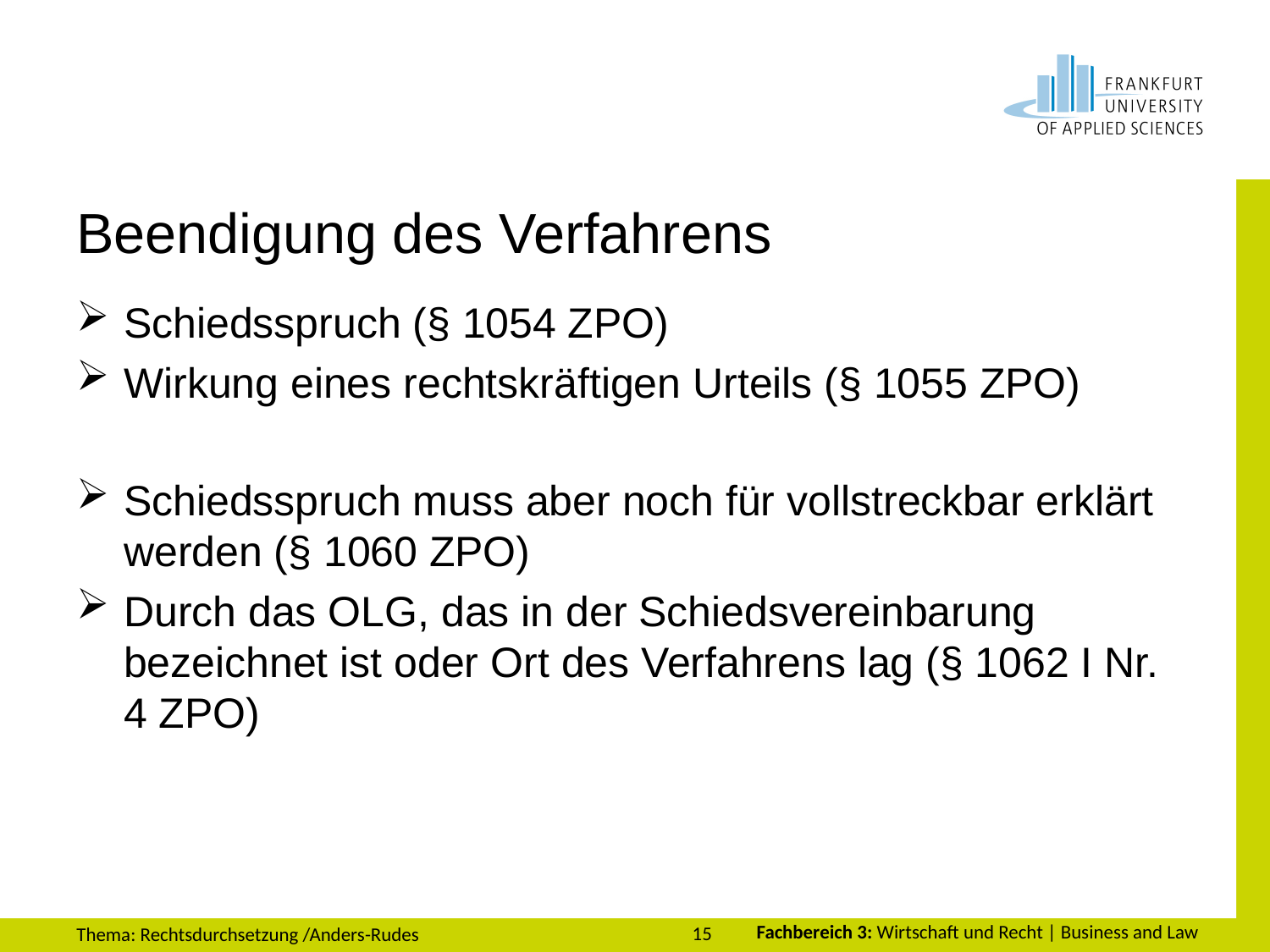

# Beendigung des Verfahrens
Schiedsspruch (§ 1054 ZPO)
Wirkung eines rechtskräftigen Urteils (§ 1055 ZPO)

Schiedsspruch muss aber noch für vollstreckbar erklärt werden (§ 1060 ZPO)
Durch das OLG, das in der Schiedsvereinbarung bezeichnet ist oder Ort des Verfahrens lag (§ 1062 I Nr. 4 ZPO)
15
Thema: Rechtsdurchsetzung /Anders-Rudes